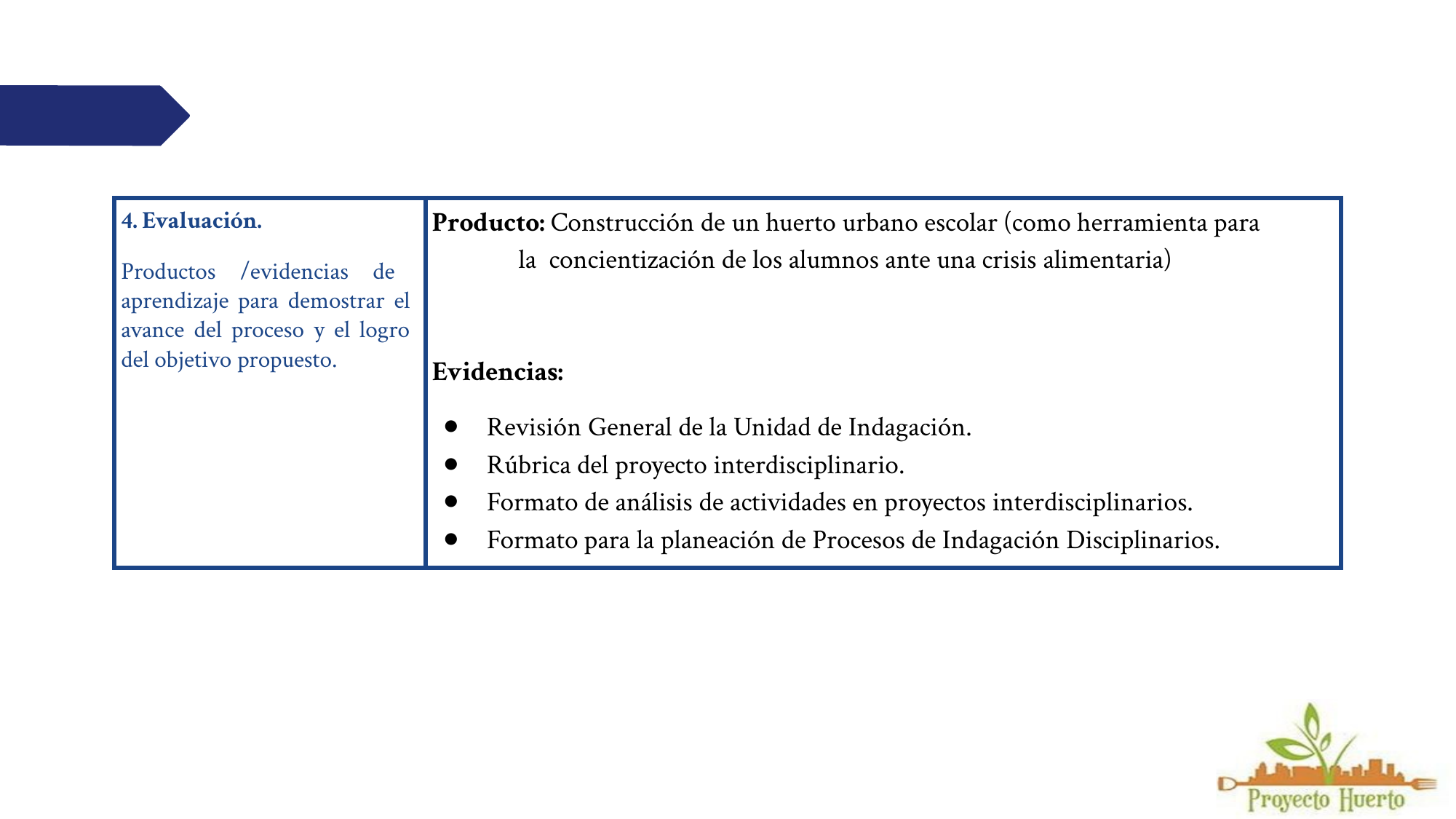

# Producto: Construcción de un huerto urbano escolar (como herramienta para la  concientización de los alumnos ante una crisis alimentaria)

4. Evaluación.
Productos /evidencias de  aprendizaje para demostrar el  avance del proceso y el logro  del objetivo propuesto.
Evidencias:
Revisión General de la Unidad de Indagación.
Rúbrica del proyecto interdisciplinario.
Formato de análisis de actividades en proyectos interdisciplinarios.
Formato para la planeación de Procesos de Indagación Disciplinarios.